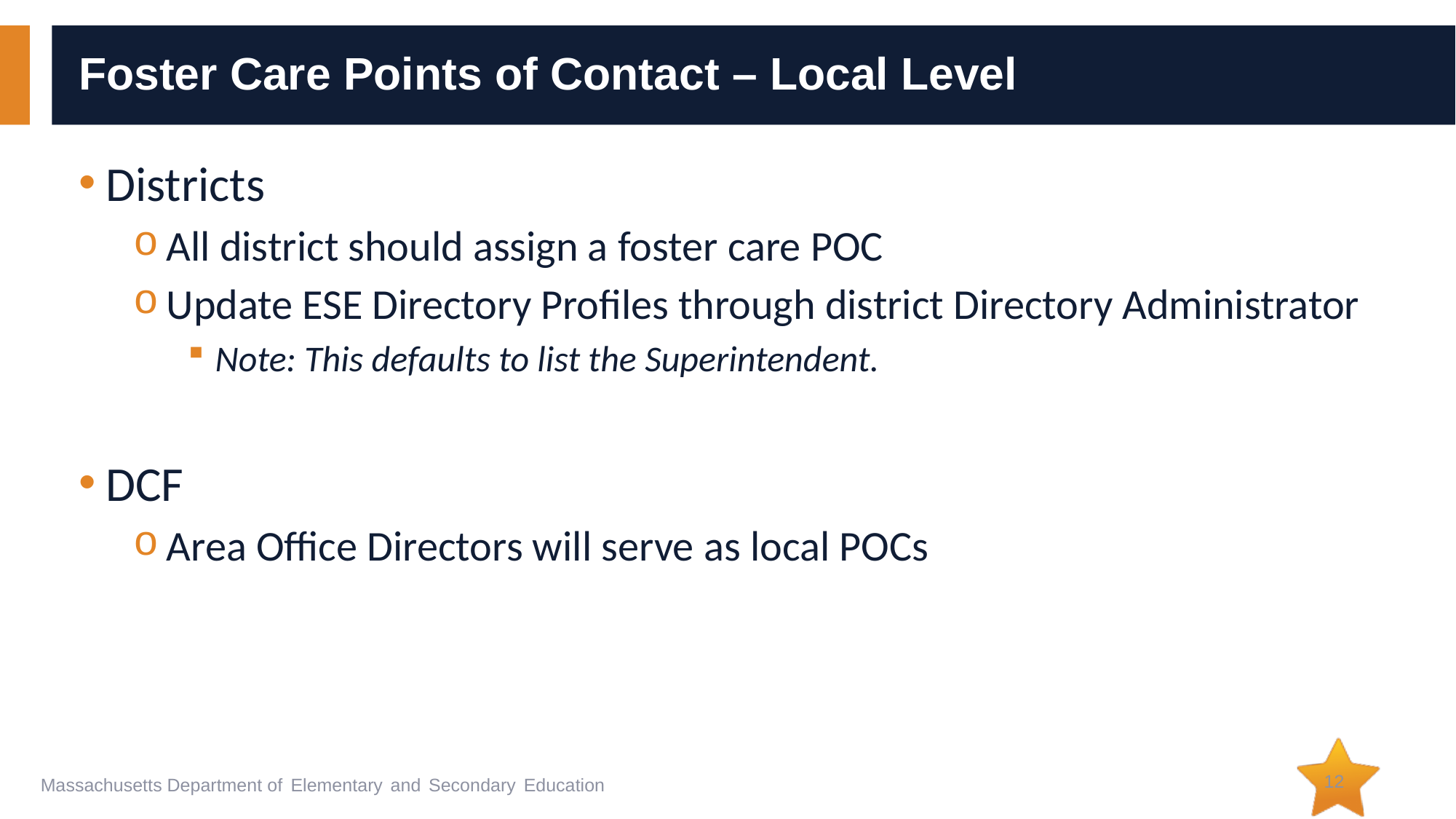

# Foster Care Points of Contact – Local Level
Districts
All district should assign a foster care POC
Update ESE Directory Profiles through district Directory Administrator
Note: This defaults to list the Superintendent.

DCF
Area Office Directors will serve as local POCs

12